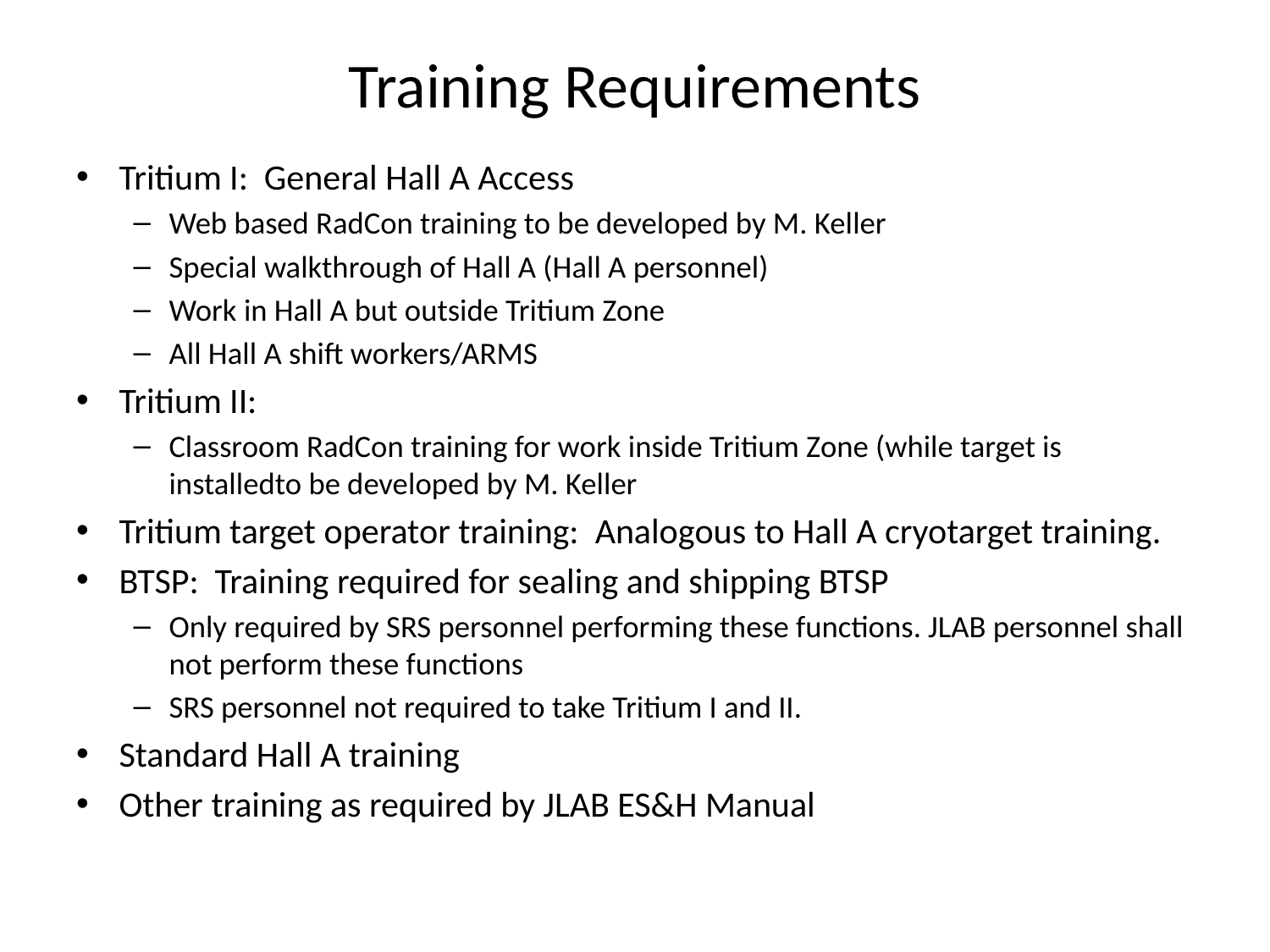

# Training Requirements
Tritium I:  General Hall A Access
Web based RadCon training to be developed by M. Keller
Special walkthrough of Hall A (Hall A personnel)
Work in Hall A but outside Tritium Zone
All Hall A shift workers/ARMS
Tritium II:
Classroom RadCon training for work inside Tritium Zone (while target is installedto be developed by M. Keller
Tritium target operator training:  Analogous to Hall A cryotarget training.
BTSP:  Training required for sealing and shipping BTSP
Only required by SRS personnel performing these functions. JLAB personnel shall not perform these functions
SRS personnel not required to take Tritium I and II.
Standard Hall A training
Other training as required by JLAB ES&H Manual